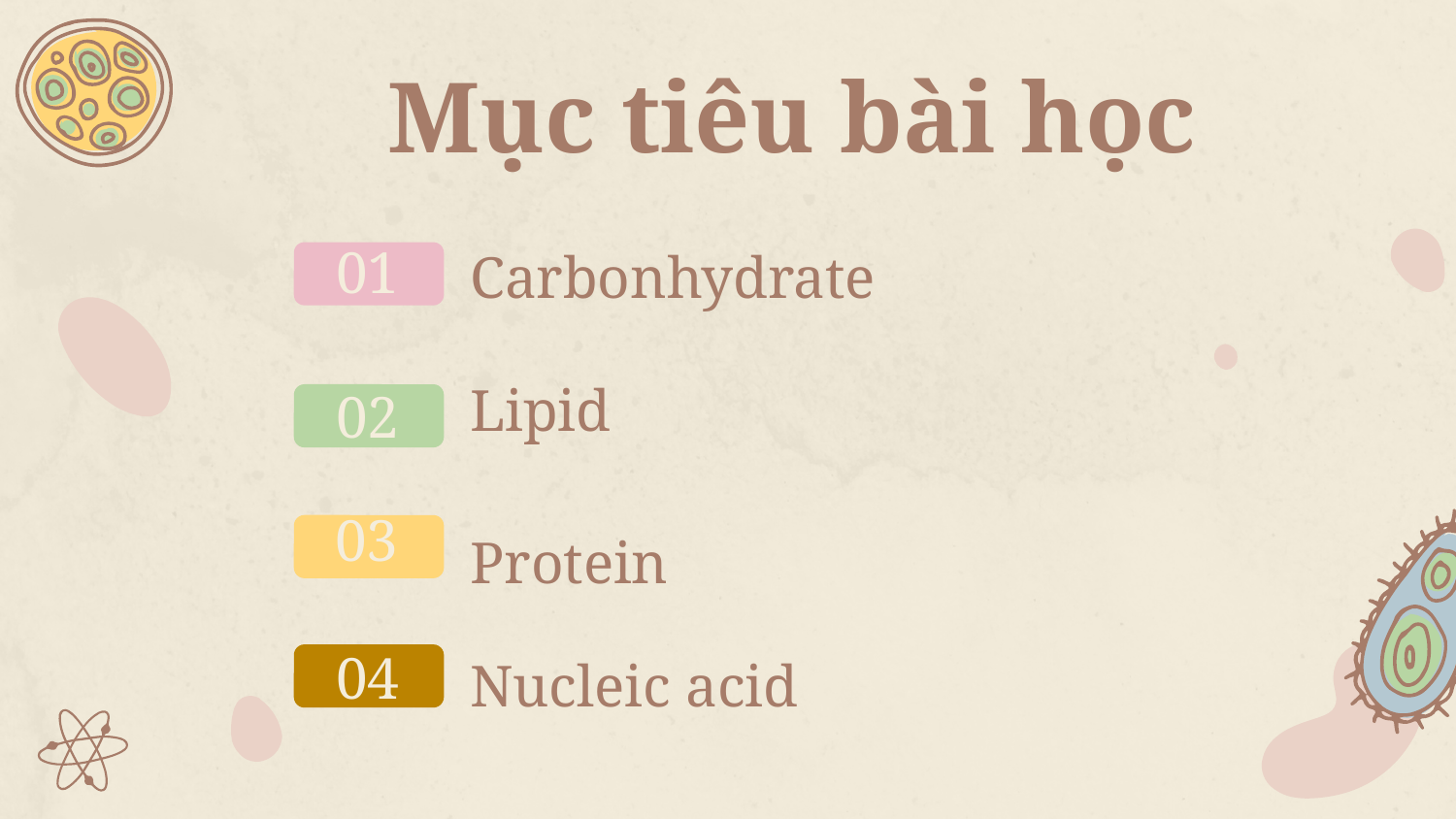

Mục tiêu bài học

Carbonhydrate
# 01
Lipid

02

03
Protein

Nucleic acid
04